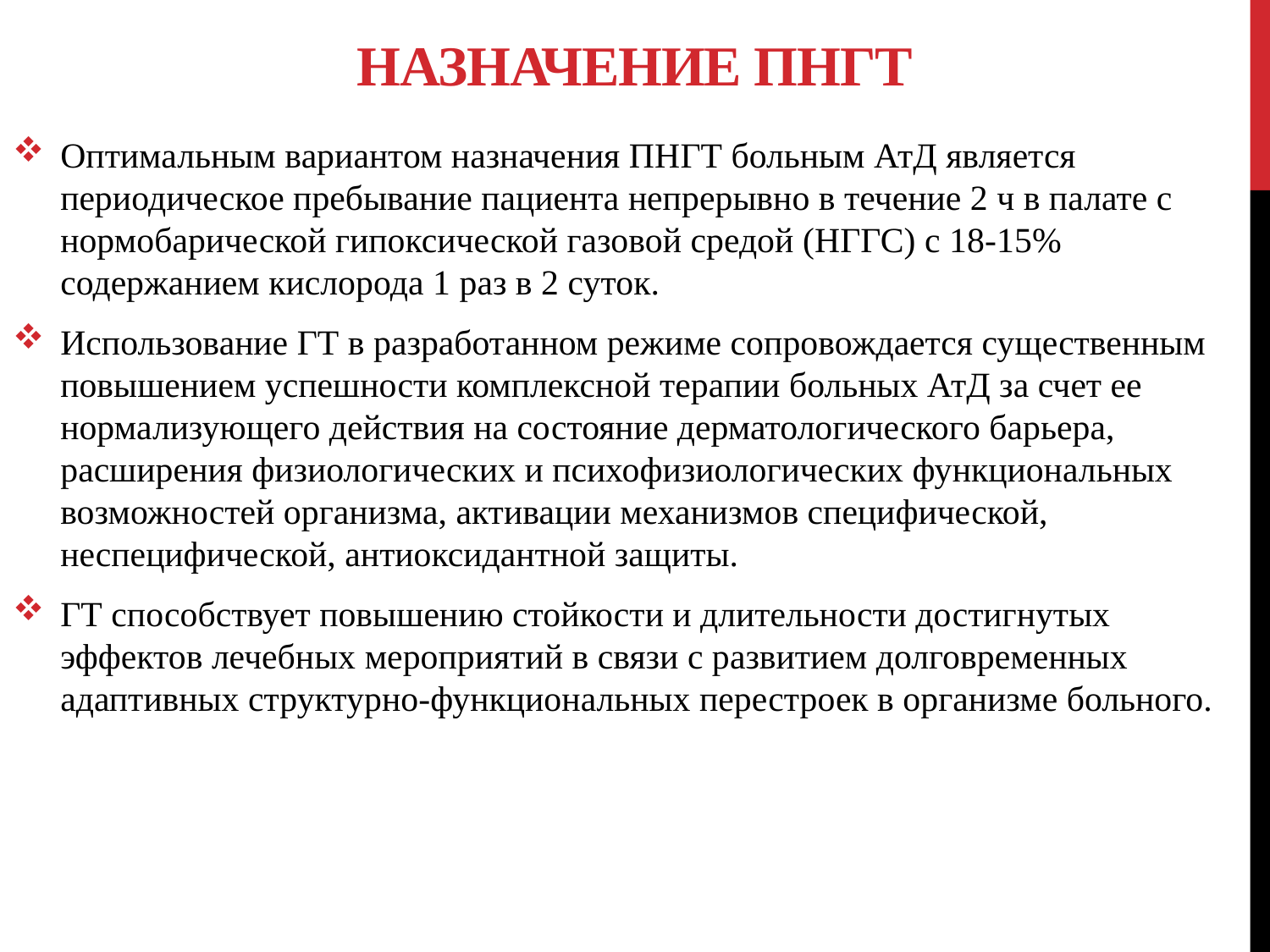

# Назначение ПНГТ
Оптимальным вариантом назначения ПНГТ больным АтД является периодическое пребывание пациента непрерывно в течение 2 ч в палате с нормобарической гипоксической газовой средой (НГГС) с 18-15% содержанием кислорода 1 раз в 2 суток.
Использование ГТ в разработанном режиме сопровождается существенным повышением успешности комплексной терапии больных АтД за счет ее нормализующего действия на состояние дерматологического барьера, расширения физиологических и психофизиологических функциональных возможностей организма, активации механизмов специфической, неспецифической, антиоксидантной защиты.
ГТ способствует повышению стойкости и длительности достигнутых эффектов лечебных мероприятий в связи с развитием долговременных адаптивных структурно-функциональных перестроек в организме больного.